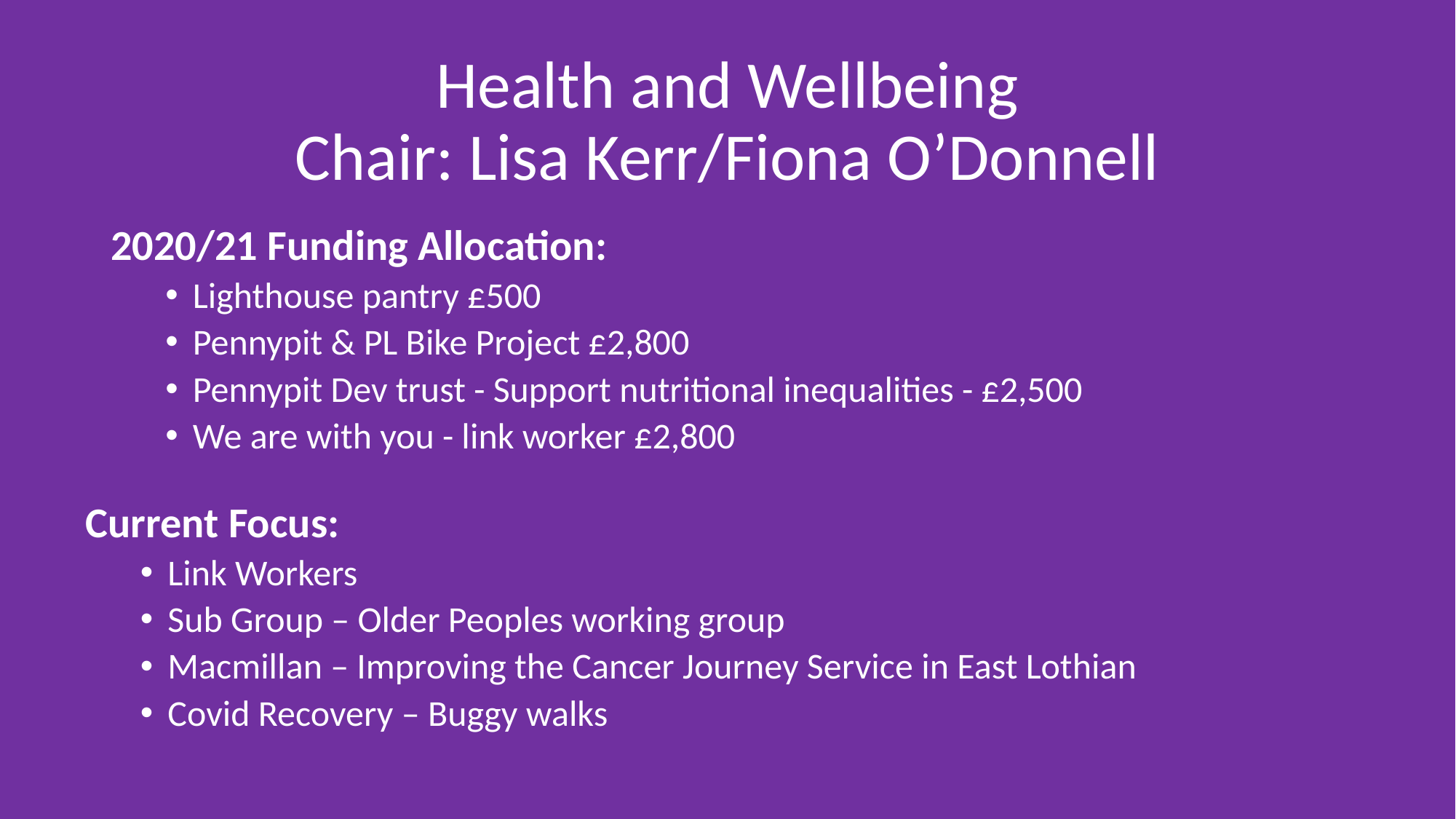

# Health and Wellbeing Chair: Lisa Kerr/Fiona O’Donnell
2020/21 Funding Allocation:
Lighthouse pantry £500
Pennypit & PL Bike Project £2,800
Pennypit Dev trust - Support nutritional inequalities - £2,500
We are with you - link worker £2,800

Current Focus:
Link Workers
Sub Group – Older Peoples working group
Macmillan – Improving the Cancer Journey Service in East Lothian
Covid Recovery – Buggy walks